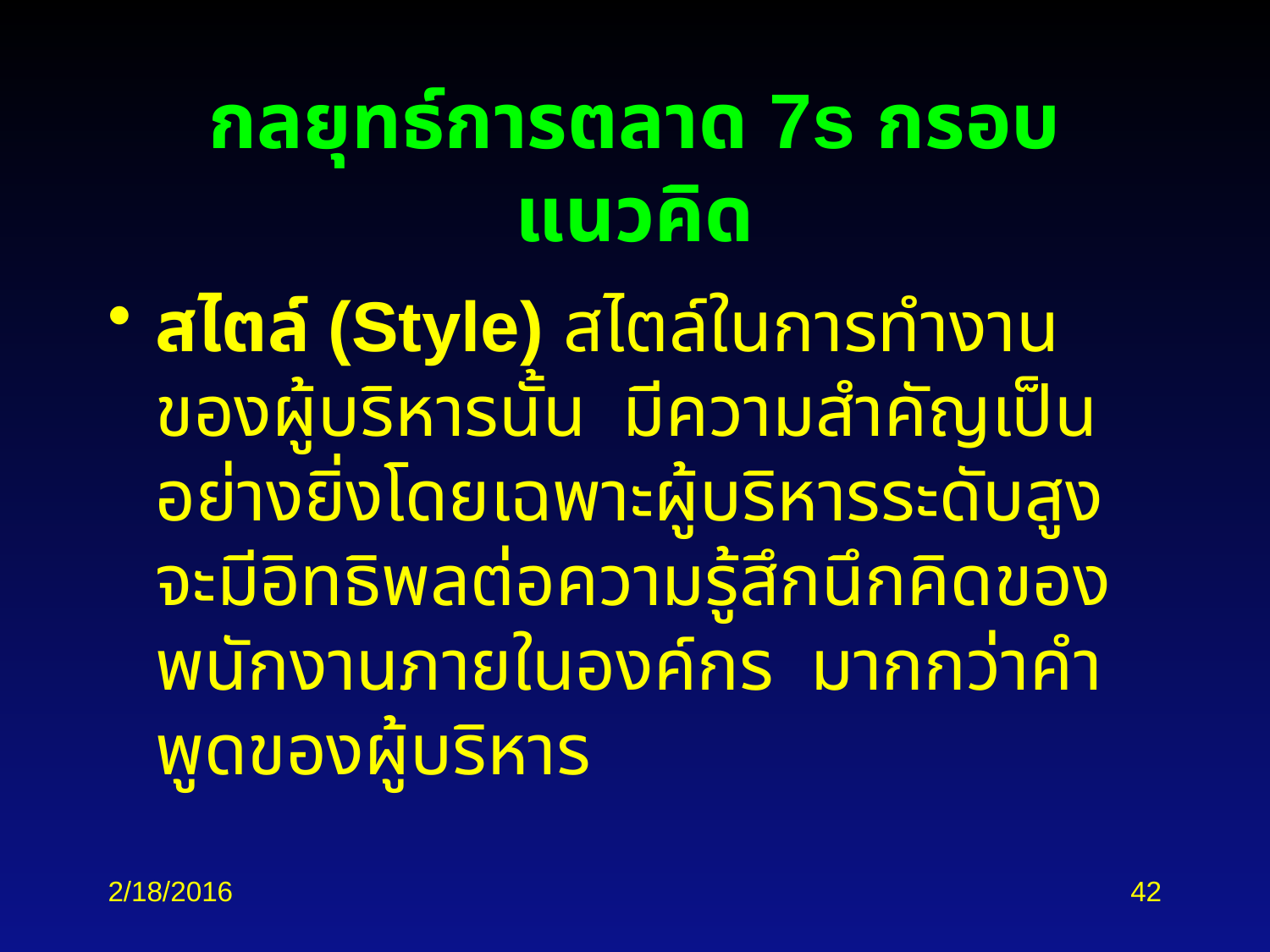

# กลยุทธ์การตลาด 7s กรอบแนวคิด
สไตล์ (Style) สไตล์ในการทำงานของผู้บริหารนั้น  มีความสำคัญเป็นอย่างยิ่งโดยเฉพาะผู้บริหารระดับสูง จะมีอิทธิพลต่อความรู้สึกนึกคิดของพนักงานภายในองค์กร  มากกว่าคำพูดของผู้บริหาร
2/18/2016
42